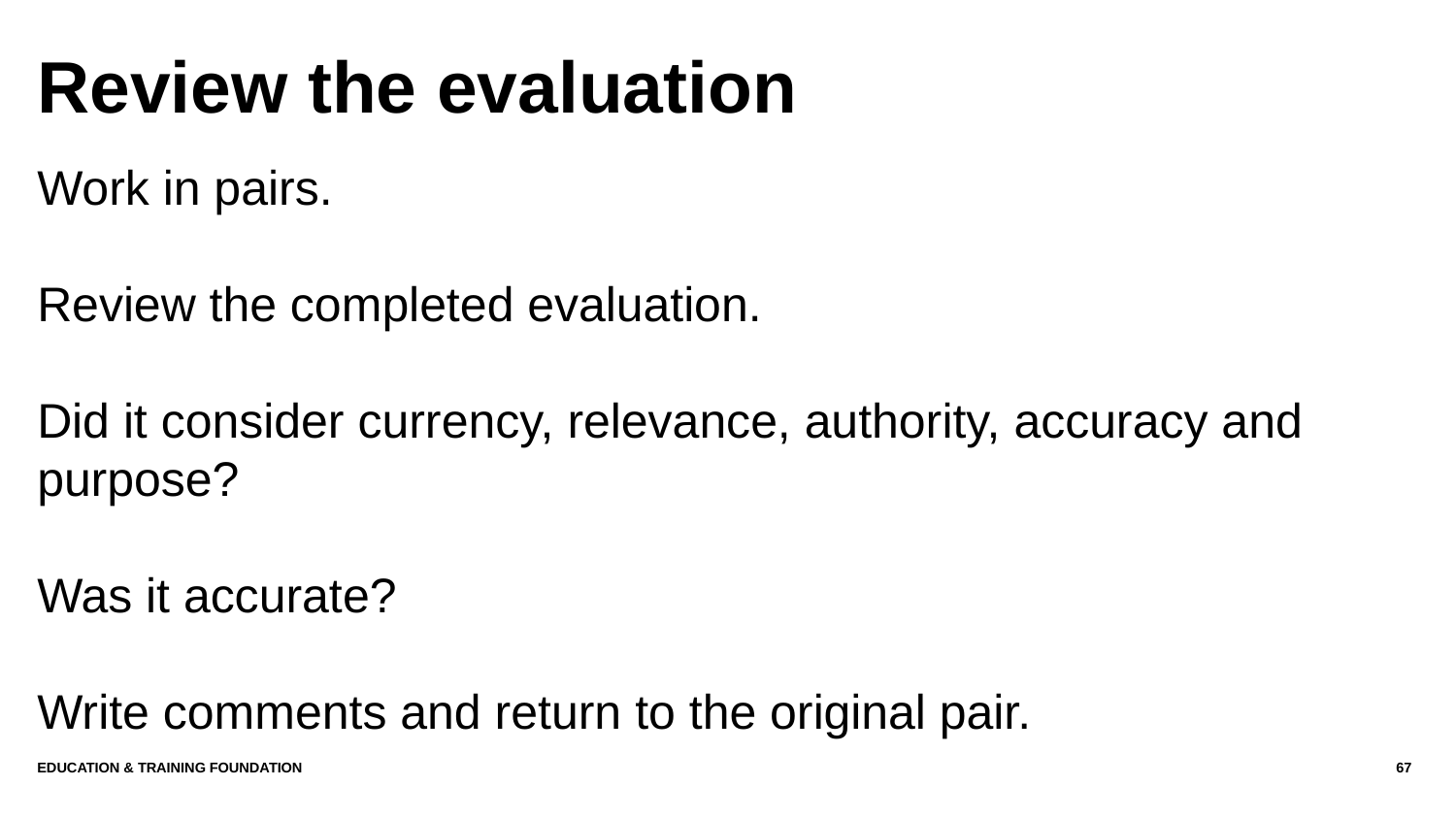

# Review the evaluation
Work in pairs.

Review the completed evaluation.

Did it consider currency, relevance, authority, accuracy and purpose?

Was it accurate?

Write comments and return to the original pair.
Education & Training Foundation
67